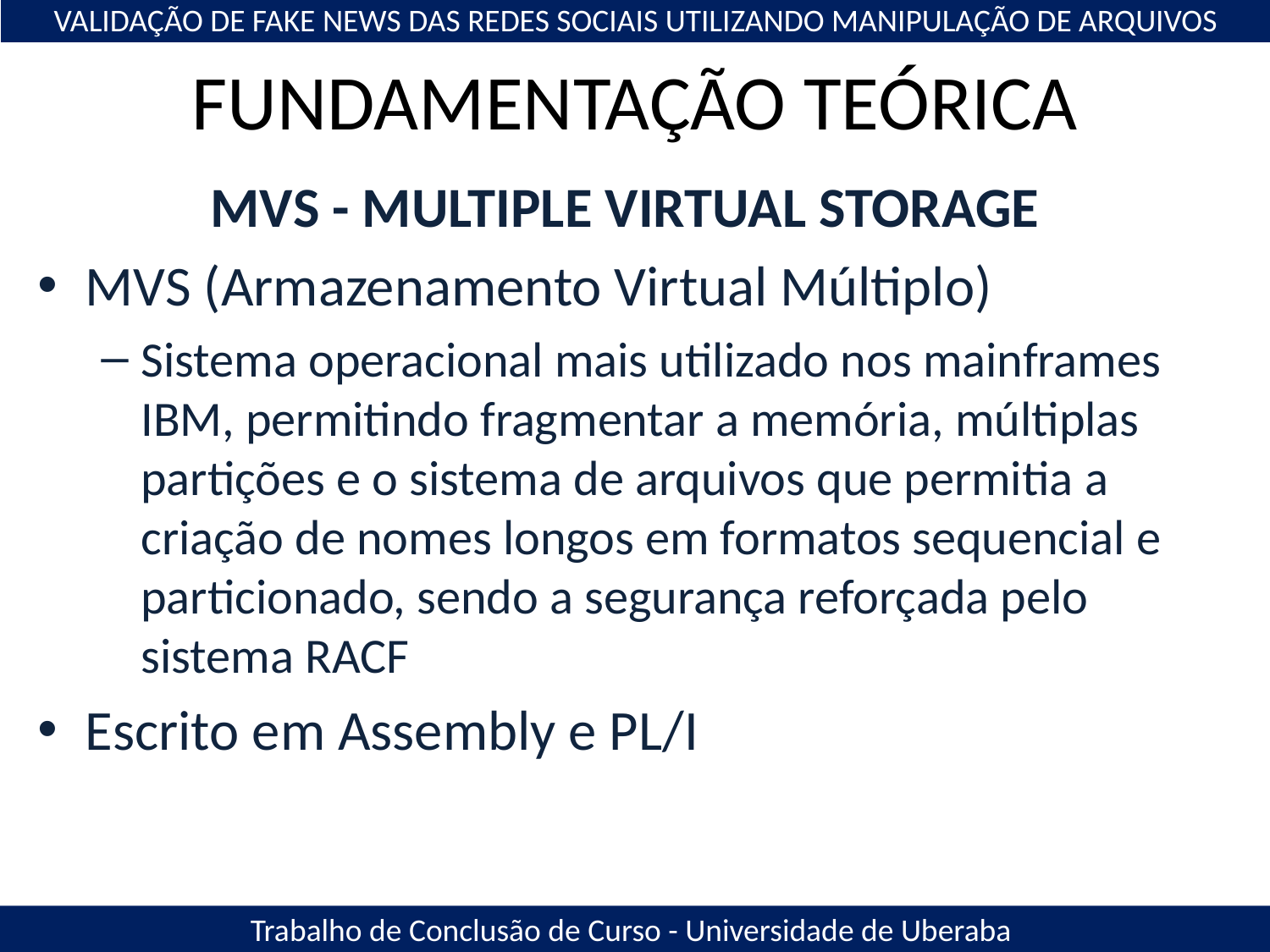

VALIDAÇÃO DE FAKE NEWS DAS REDES SOCIAIS UTILIZANDO MANIPULAÇÃO DE ARQUIVOS
# FUNDAMENTAÇÃO TEÓRICA
MVS - MULTIPLE VIRTUAL STORAGE
MVS (Armazenamento Virtual Múltiplo)
Sistema operacional mais utilizado nos mainframes IBM, permitindo fragmentar a memória, múltiplas partições e o sistema de arquivos que permitia a criação de nomes longos em formatos sequencial e particionado, sendo a segurança reforçada pelo sistema RACF
Escrito em Assembly e PL/I
Trabalho de Conclusão de Curso - Universidade de Uberaba